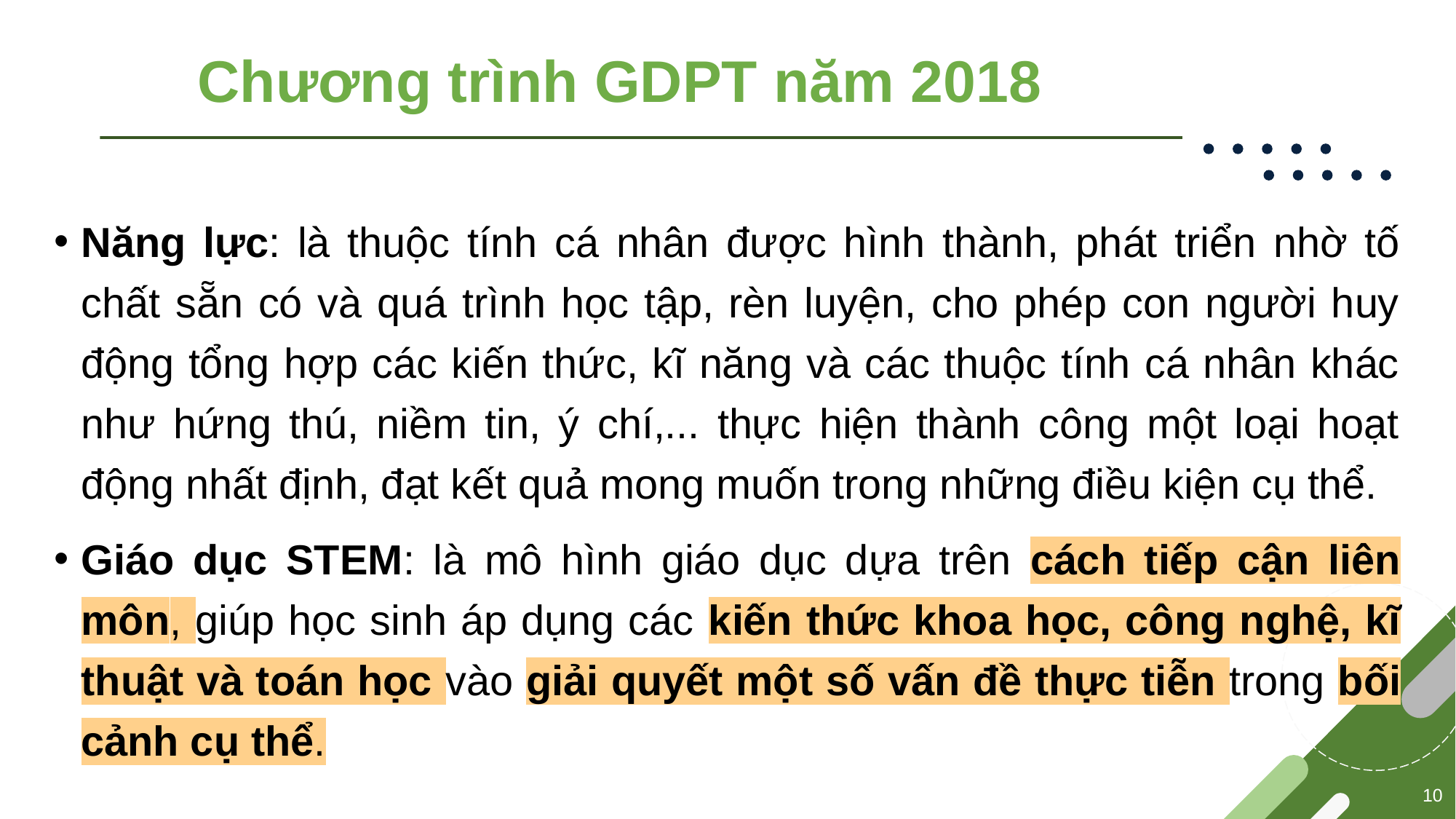

# Chương trình GDPT năm 2018
Năng lực: là thuộc tính cá nhân được hình thành, phát triển nhờ tố chất sẵn có và quá trình học tập, rèn luyện, cho phép con người huy động tổng hợp các kiến thức, kĩ năng và các thuộc tính cá nhân khác như hứng thú, niềm tin, ý chí,... thực hiện thành công một loại hoạt động nhất định, đạt kết quả mong muốn trong những điều kiện cụ thể.
Giáo dục STEM: là mô hình giáo dục dựa trên cách tiếp cận liên môn, giúp học sinh áp dụng các kiến thức khoa học, công nghệ, kĩ thuật và toán học vào giải quyết một số vấn đề thực tiễn trong bối cảnh cụ thể.
10